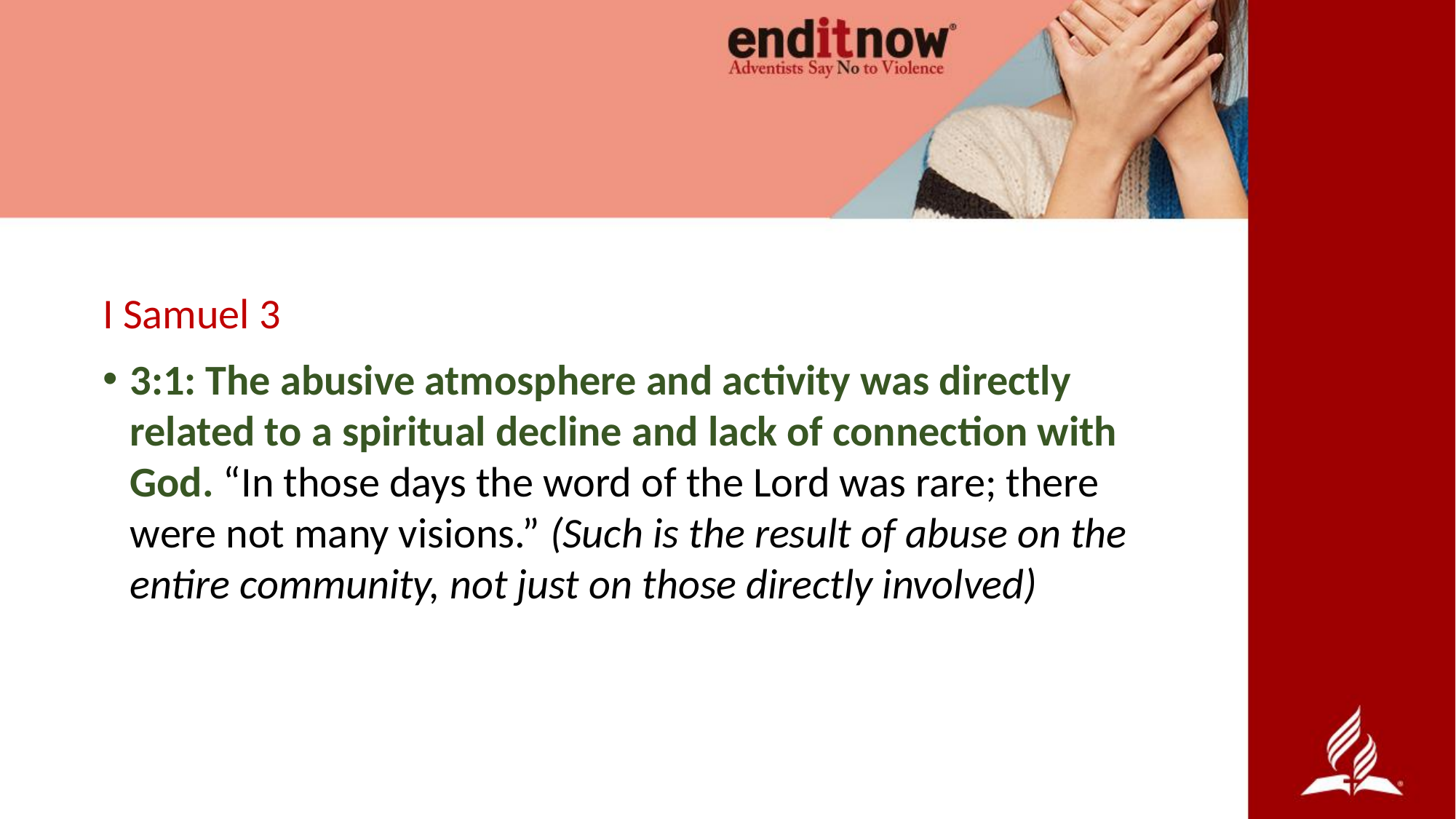

I Samuel 3
3:1: The abusive atmosphere and activity was directly related to a spiritual decline and lack of connection with God. “In those days the word of the Lord was rare; there were not many visions.” (Such is the result of abuse on the entire community, not just on those directly involved)